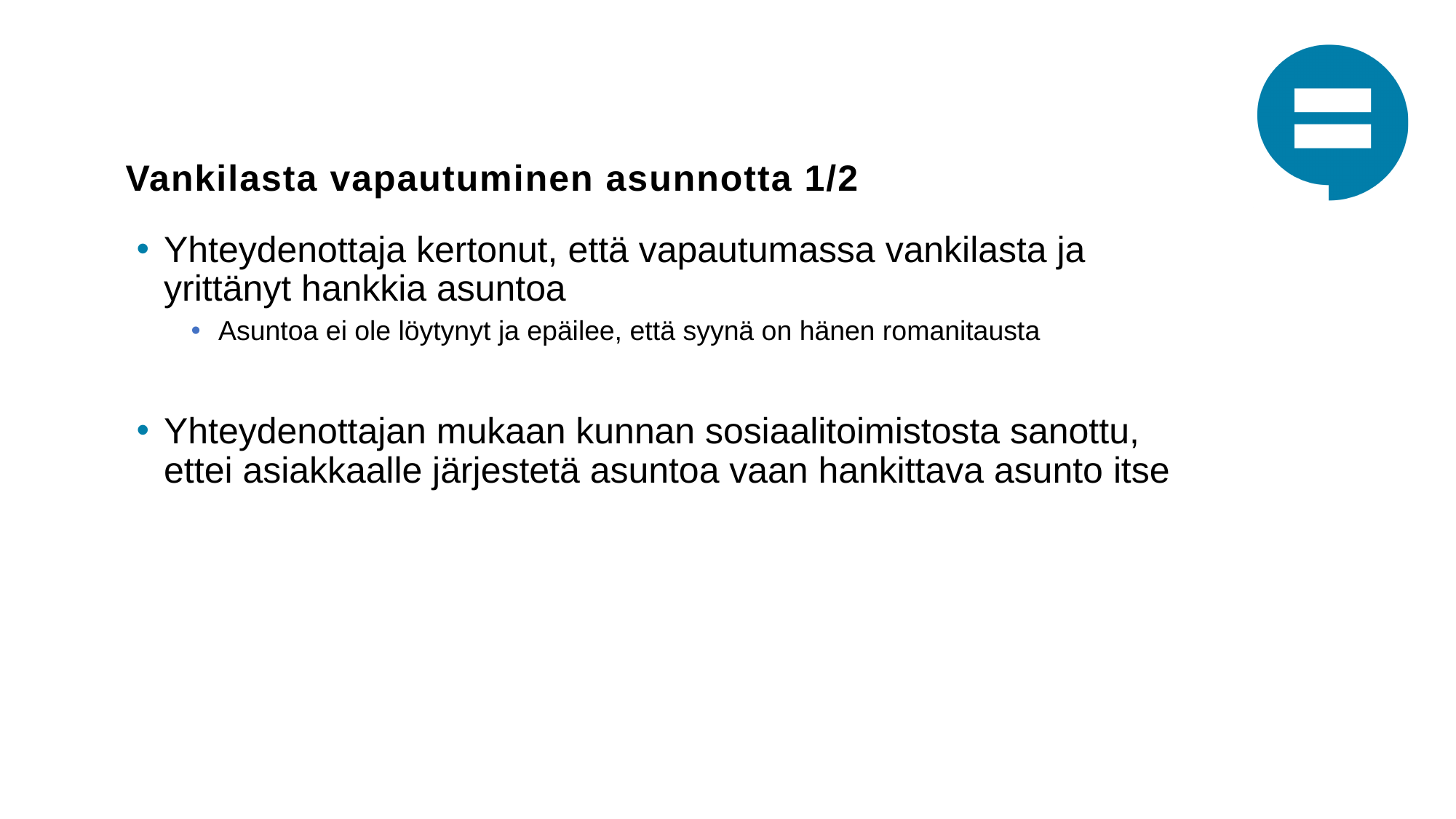

# Vankilasta vapautuminen asunnotta 1/2
Yhteydenottaja kertonut, että vapautumassa vankilasta ja yrittänyt hankkia asuntoa
Asuntoa ei ole löytynyt ja epäilee, että syynä on hänen romanitausta

Yhteydenottajan mukaan kunnan sosiaalitoimistosta sanottu, ettei asiakkaalle järjestetä asuntoa vaan hankittava asunto itse